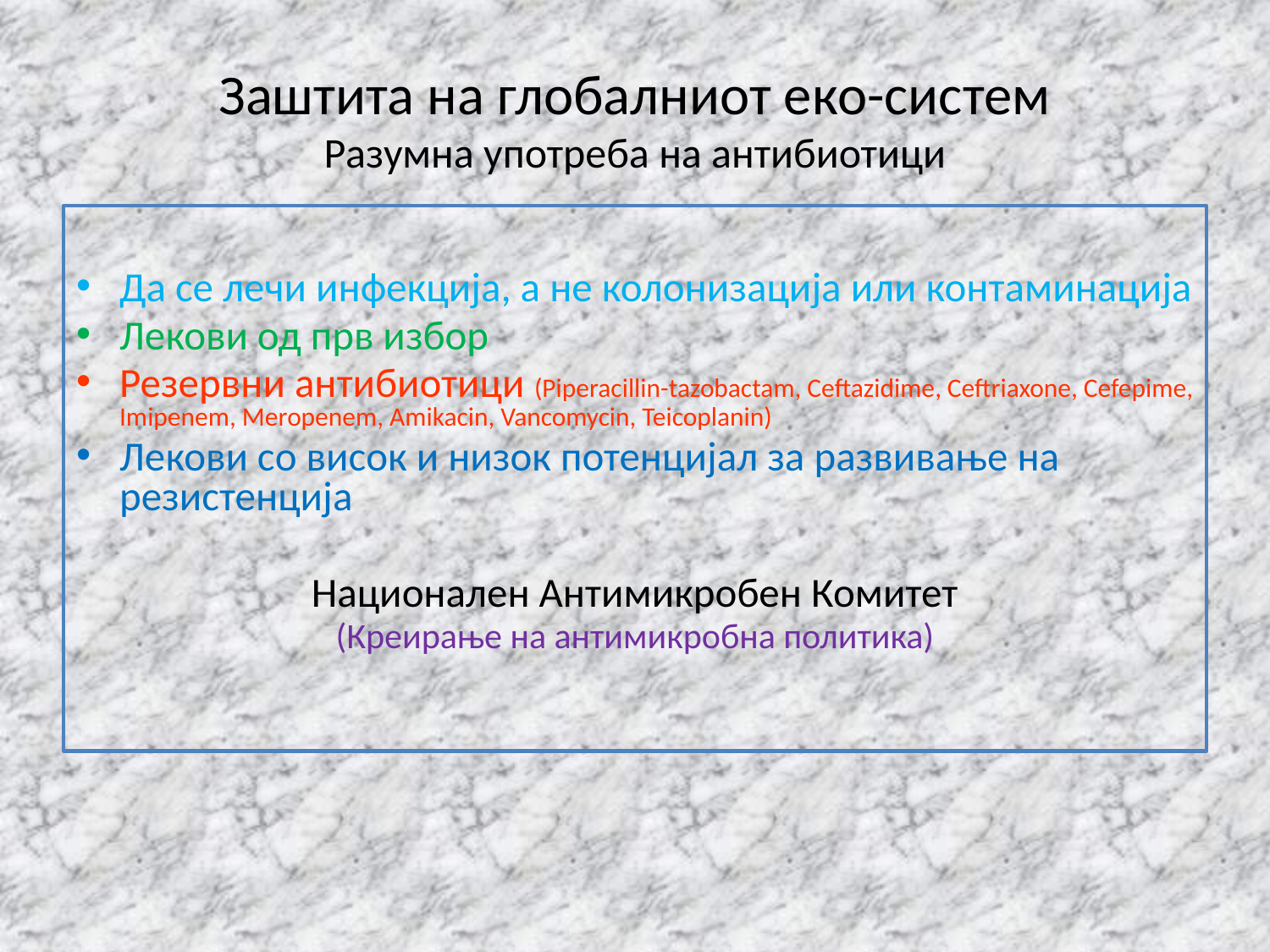

# Заштита на глобалниот еко-систем Разумна употреба на антибиотици

Да се лечи инфекција, а не колонизација или контаминација
Лекови од прв избор
Резервни антибиотици (Piperacillin-tazobactam, Ceftazidime, Ceftriaxone, Cefepime, Imipenem, Meropenem, Amikacin, Vancomycin, Teicoplanin)
Лекови со висок и низок потенцијал за развивање на резистенција

Национален Антимикробен Комитет
(Креирање на антимикробна политика)